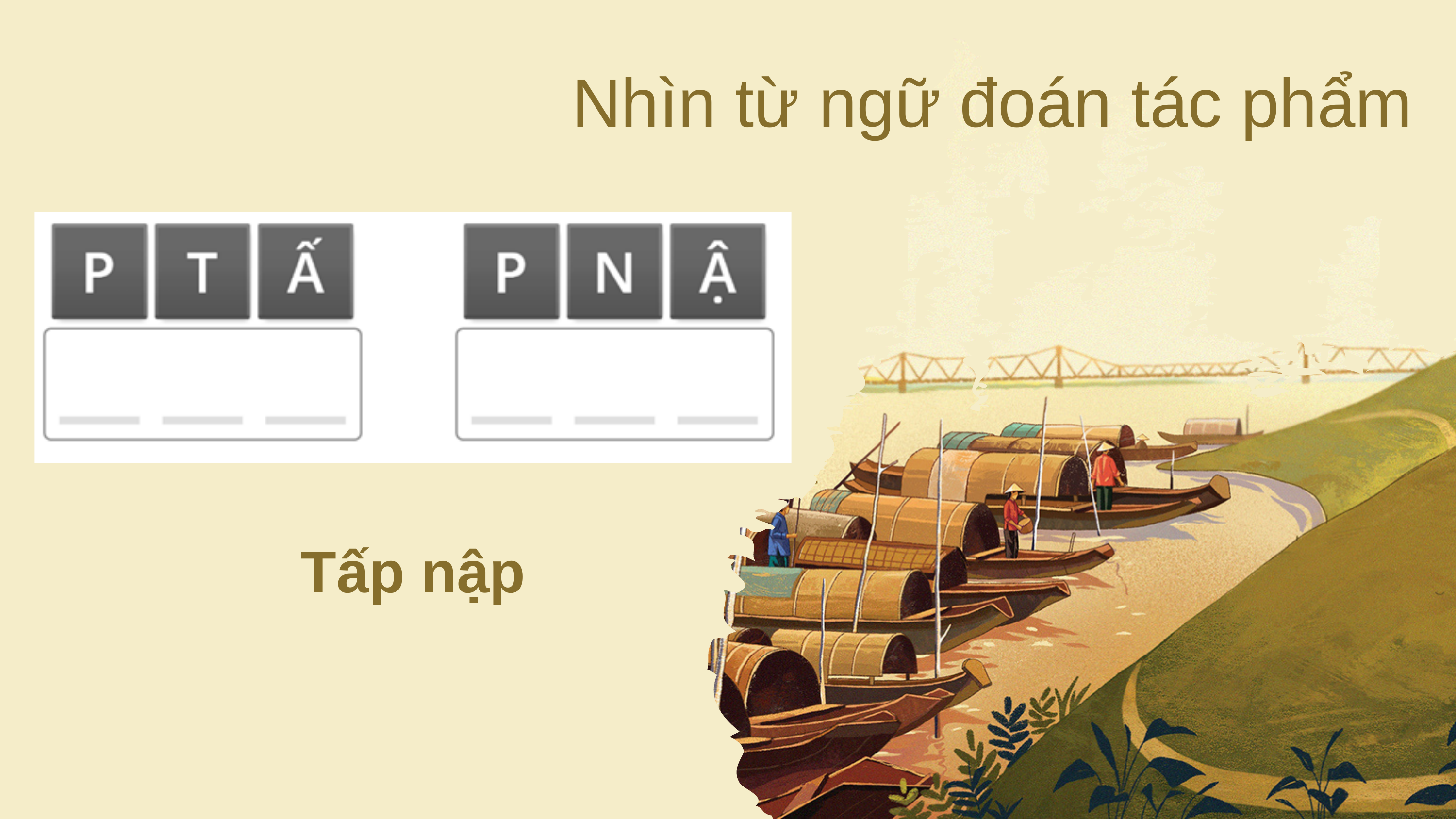

Nhìn từ ngữ đoán tác phẩm

Tấp nập